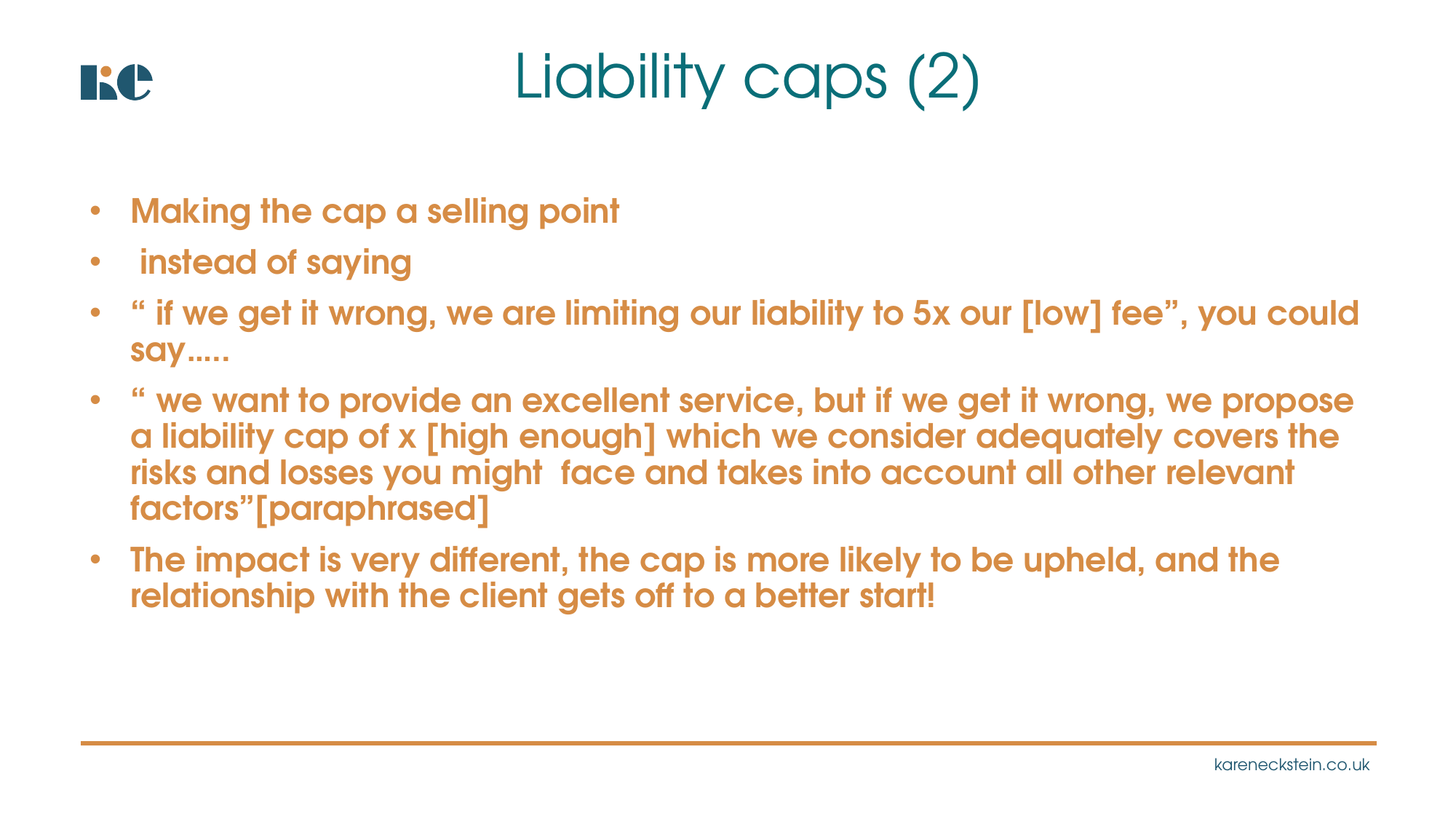

Liability caps (2)

Making the cap a selling point
 instead of saying
“ if we get it wrong, we are limiting our liability to 5x our [low] fee”, you could say…..
“ we want to provide an excellent service, but if we get it wrong, we propose a liability cap of x [high enough] which we consider adequately covers the risks and losses you might  face and takes into account all other relevant factors”[paraphrased]
The impact is very different, the cap is more likely to be upheld, and the relationship with the client gets off to a better start!